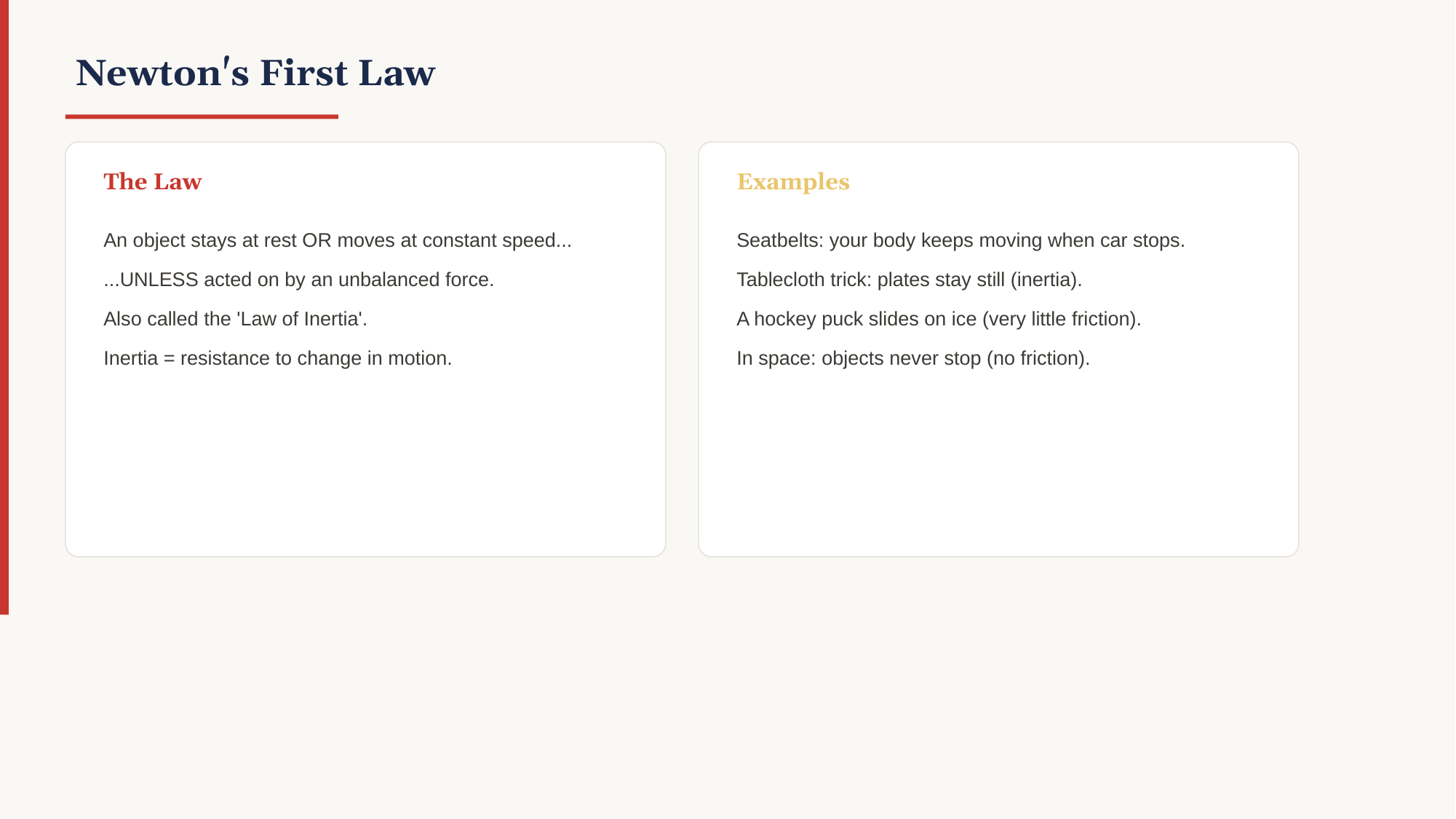

Newton's First Law

The Law
Examples
An object stays at rest OR moves at constant speed...
...UNLESS acted on by an unbalanced force.
Also called the 'Law of Inertia'.
Inertia = resistance to change in motion.
Seatbelts: your body keeps moving when car stops.
Tablecloth trick: plates stay still (inertia).
A hockey puck slides on ice (very little friction).
In space: objects never stop (no friction).